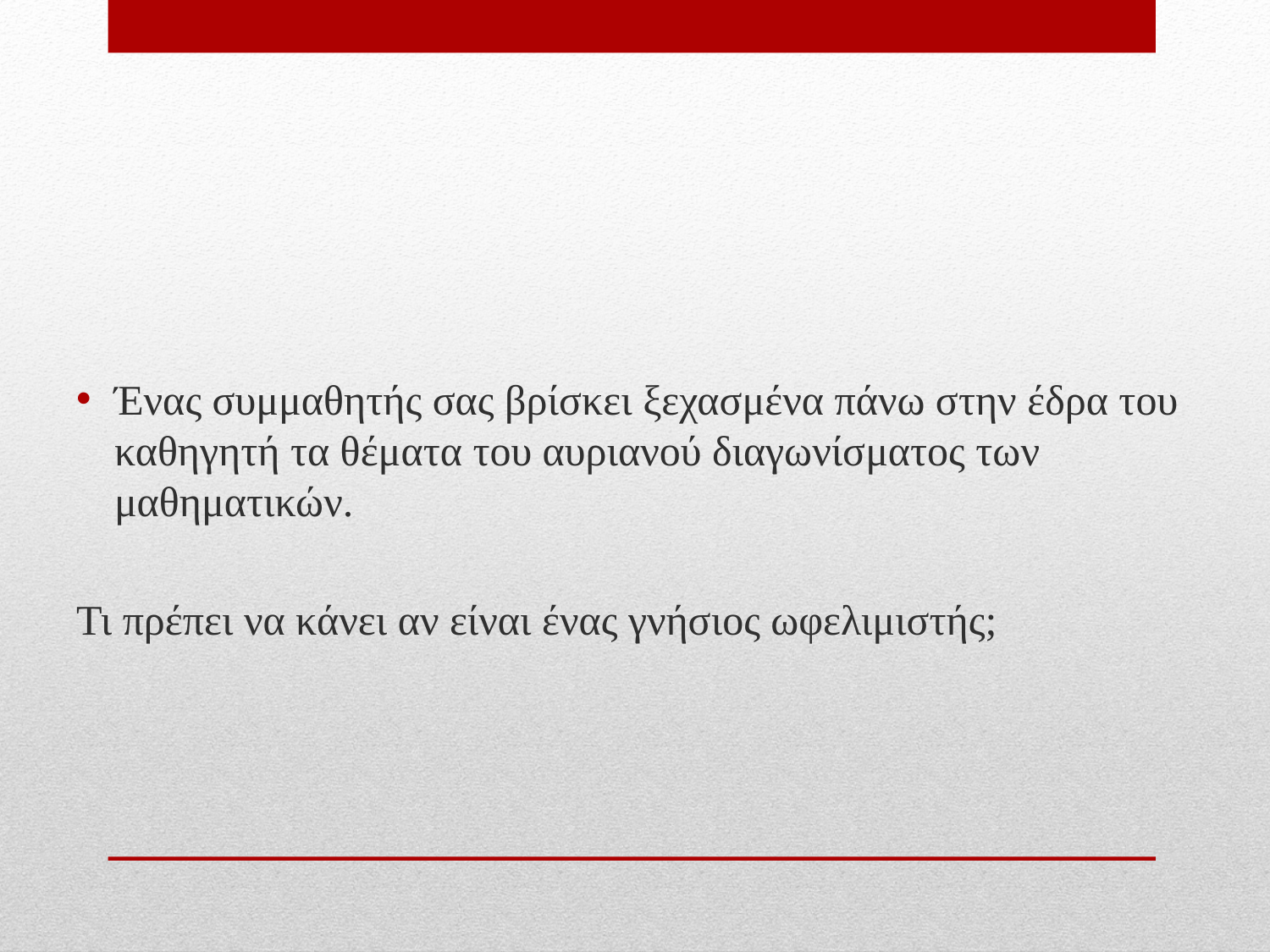

Ένας συμμαθητής σας βρίσκει ξεχασμένα πάνω στην έδρα του καθηγητή τα θέματα του αυριανού διαγωνίσματος των μαθηματικών.

Τι πρέπει να κάνει αν είναι ένας γνήσιος ωφελιμιστής;